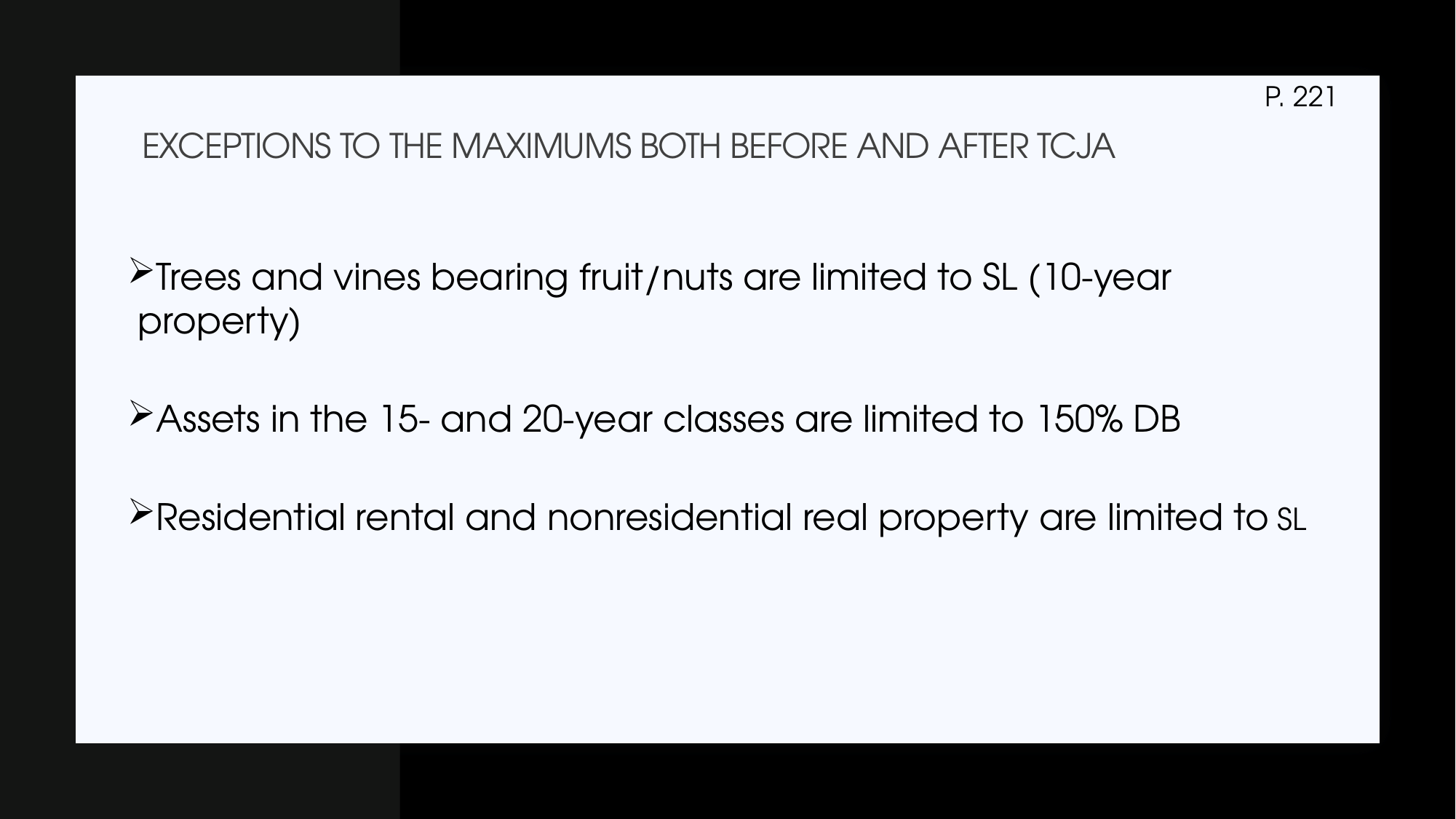

P. 221
# exceptions to the maximums both before and after TCJA
Trees and vines bearing fruit/nuts are limited to SL (10-year property)
Assets in the 15- and 20-year classes are limited to 150% DB
Residential rental and nonresidential real property are limited to SL